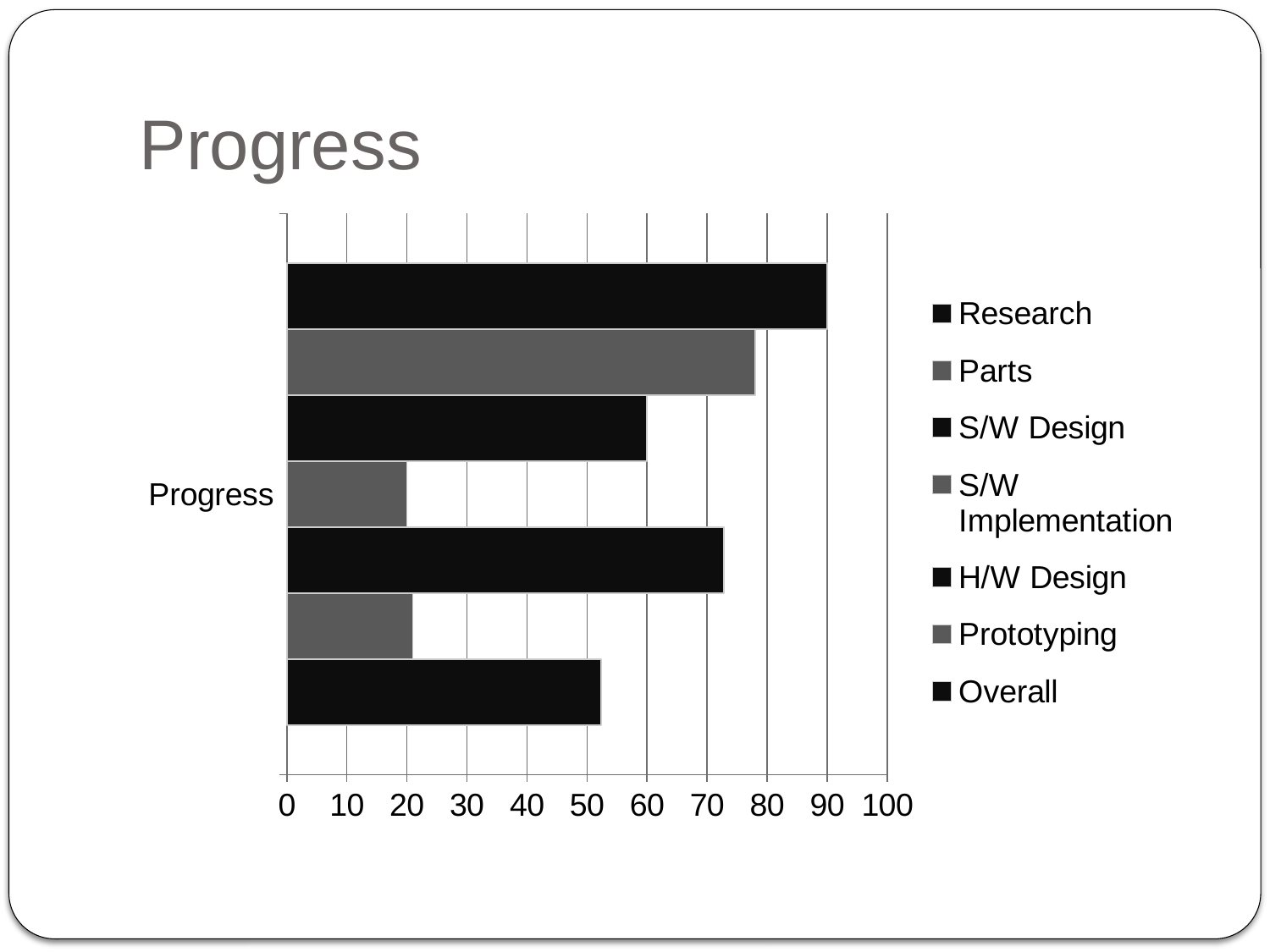

# Progress

### Chart

| Category | Overall | Prototyping | H/W Design | S/W Implementation | S/W Design | Parts | Research |
|---|---|---|---|---|---|---|---|
| Progress | 52.339999999999996 | 21.0 | 72.78 | 20.0 | 60.0 | 78.0 | 90.0 |